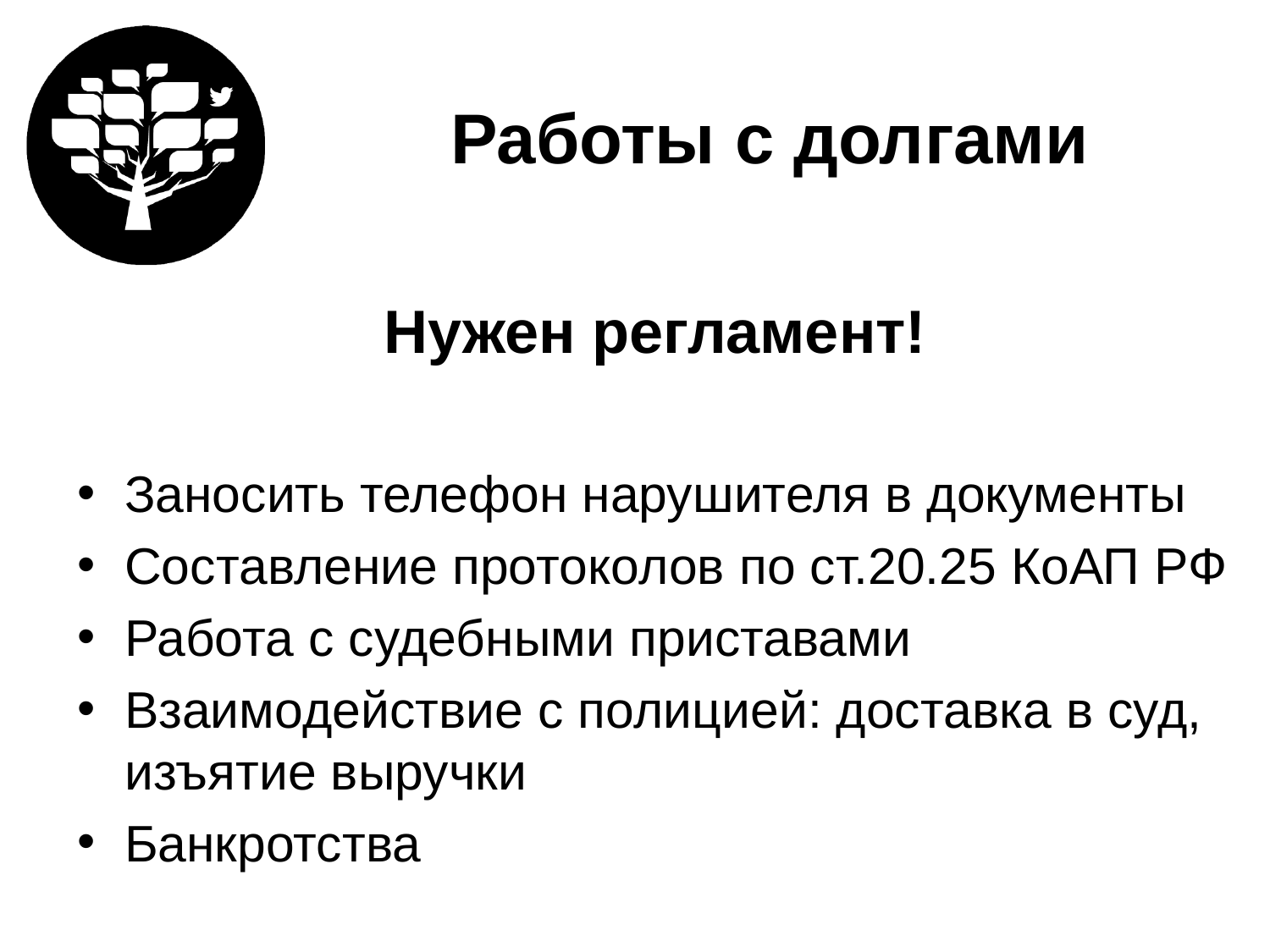

# Работы с долгами
Нужен регламент!

Заносить телефон нарушителя в документы
Составление протоколов по ст.20.25 КоАП РФ
Работа с судебными приставами
Взаимодействие с полицией: доставка в суд, изъятие выручки
Банкротства